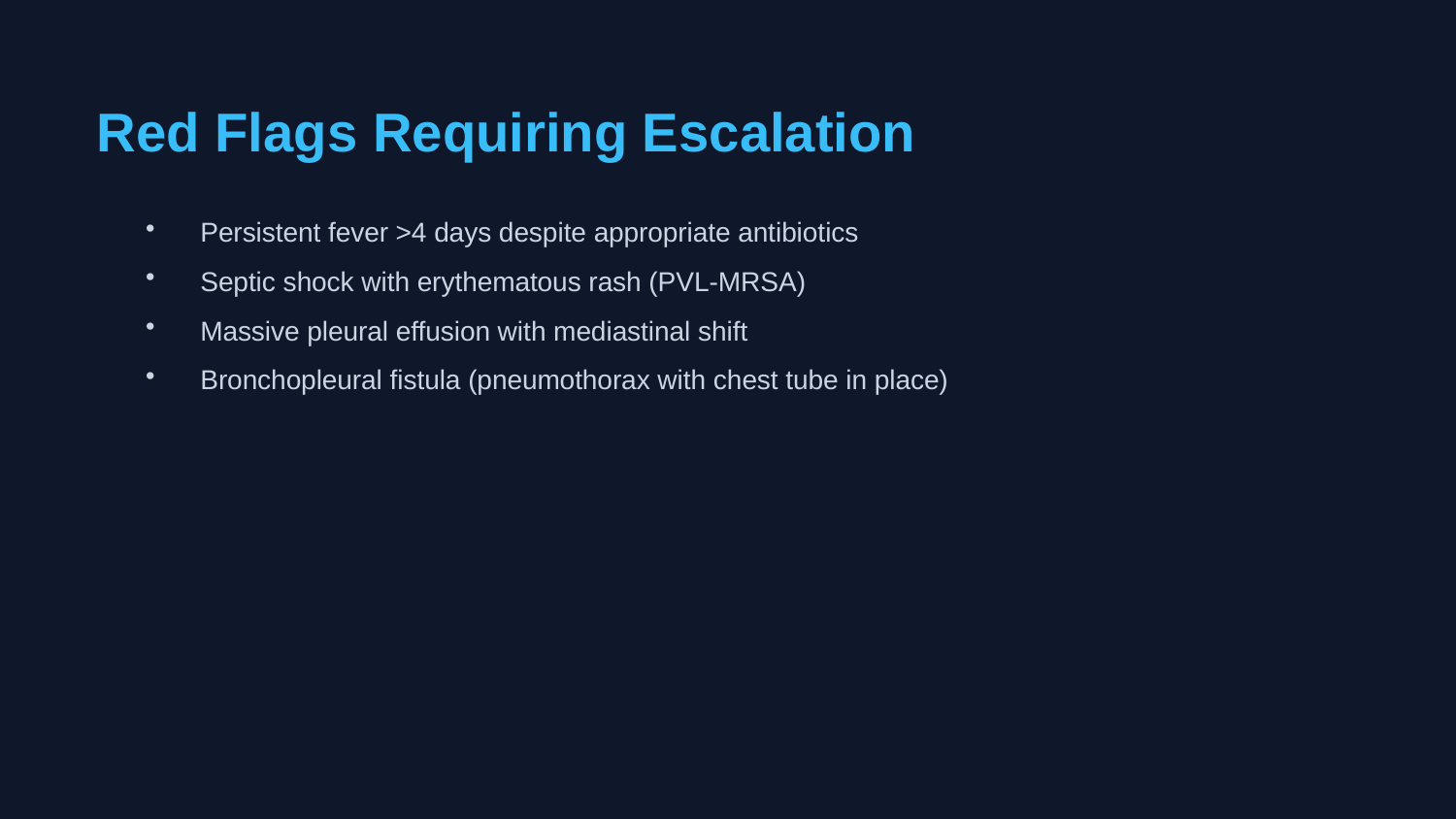

Red Flags Requiring Escalation
Persistent fever >4 days despite appropriate antibiotics
Septic shock with erythematous rash (PVL-MRSA)
Massive pleural effusion with mediastinal shift
Bronchopleural fistula (pneumothorax with chest tube in place)